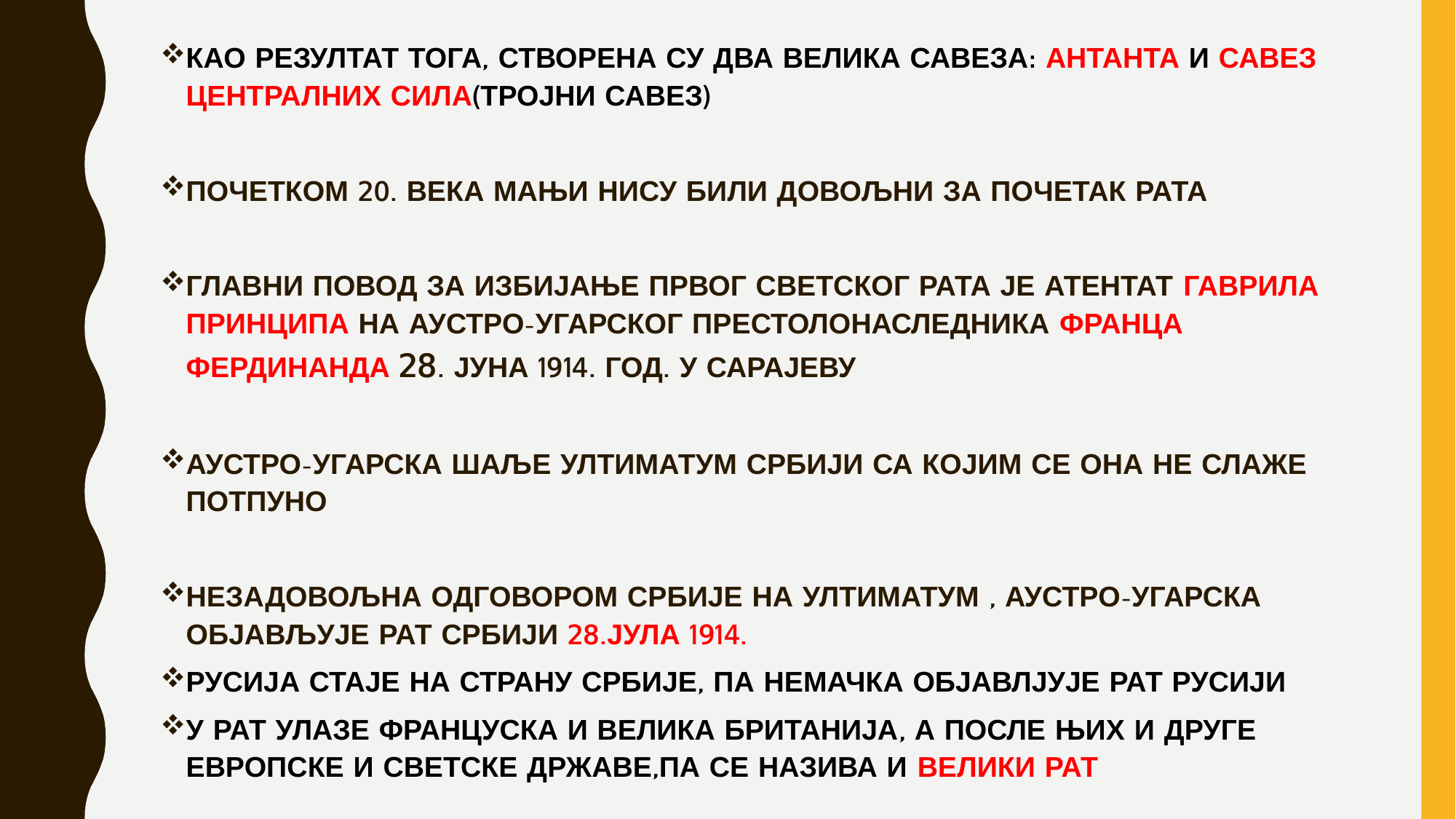

КАО РЕЗУЛТАТ ТОГА, СТВОРЕНА СУ ДВА ВЕЛИКА САВЕЗА: АНТАНТА И САВЕЗ ЦЕНТРАЛНИХ СИЛА(ТРОЈНИ САВЕЗ)

ПОЧЕТКОМ 20. ВЕКА МАЊИ НИСУ БИЛИ ДОВОЉНИ ЗА ПОЧЕТАК РАТА

ГЛАВНИ ПОВОД ЗА ИЗБИЈАЊЕ ПРВОГ СВЕТСКОГ РАТА ЈЕ АТЕНТАТ ГАВРИЛА ПРИНЦИПА НА АУСТРО-УГАРСКОГ ПРЕСТОЛОНАСЛЕДНИКА ФРАНЦА ФЕРДИНАНДА 28. ЈУНА 1914. ГОД. У САРАЈЕВУ

АУСТРО-УГАРСКА ШАЉЕ УЛТИМАТУМ СРБИЈИ СА КОЈИМ СЕ ОНА НЕ СЛАЖЕ ПОТПУНО

НЕЗАДОВОЉНА ОДГОВОРОМ СРБИЈЕ НА УЛТИМАТУМ , АУСТРО-УГАРСКА ОБЈАВЉУЈЕ РАТ СРБИЈИ 28.ЈУЛА 1914.
РУСИЈА СТАЈЕ НА СТРАНУ СРБИЈЕ, ПА НЕМАЧКА ОБЈАВЛЈУЈЕ РАТ РУСИЈИ
У РАТ УЛАЗЕ ФРАНЦУСКА И ВЕЛИКА БРИТАНИЈА, А ПОСЛЕ ЊИХ И ДРУГЕ ЕВРОПСКЕ И СВЕТСКЕ ДРЖАВЕ,ПА СЕ НАЗИВА И ВЕЛИКИ РАТ
#